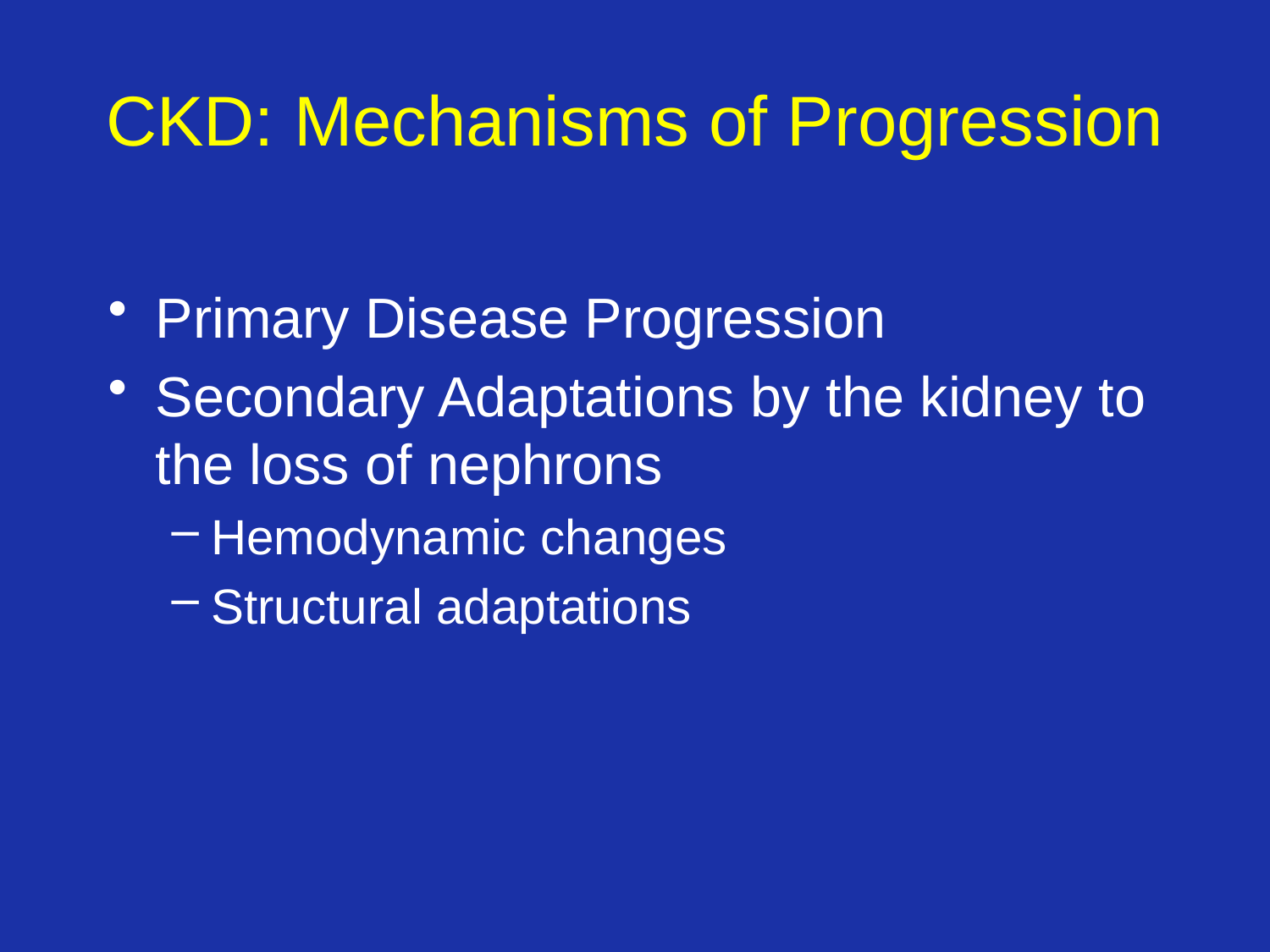

# CKD: Mechanisms of Progression
Primary Disease Progression
Secondary Adaptations by the kidney to the loss of nephrons
Hemodynamic changes
Structural adaptations